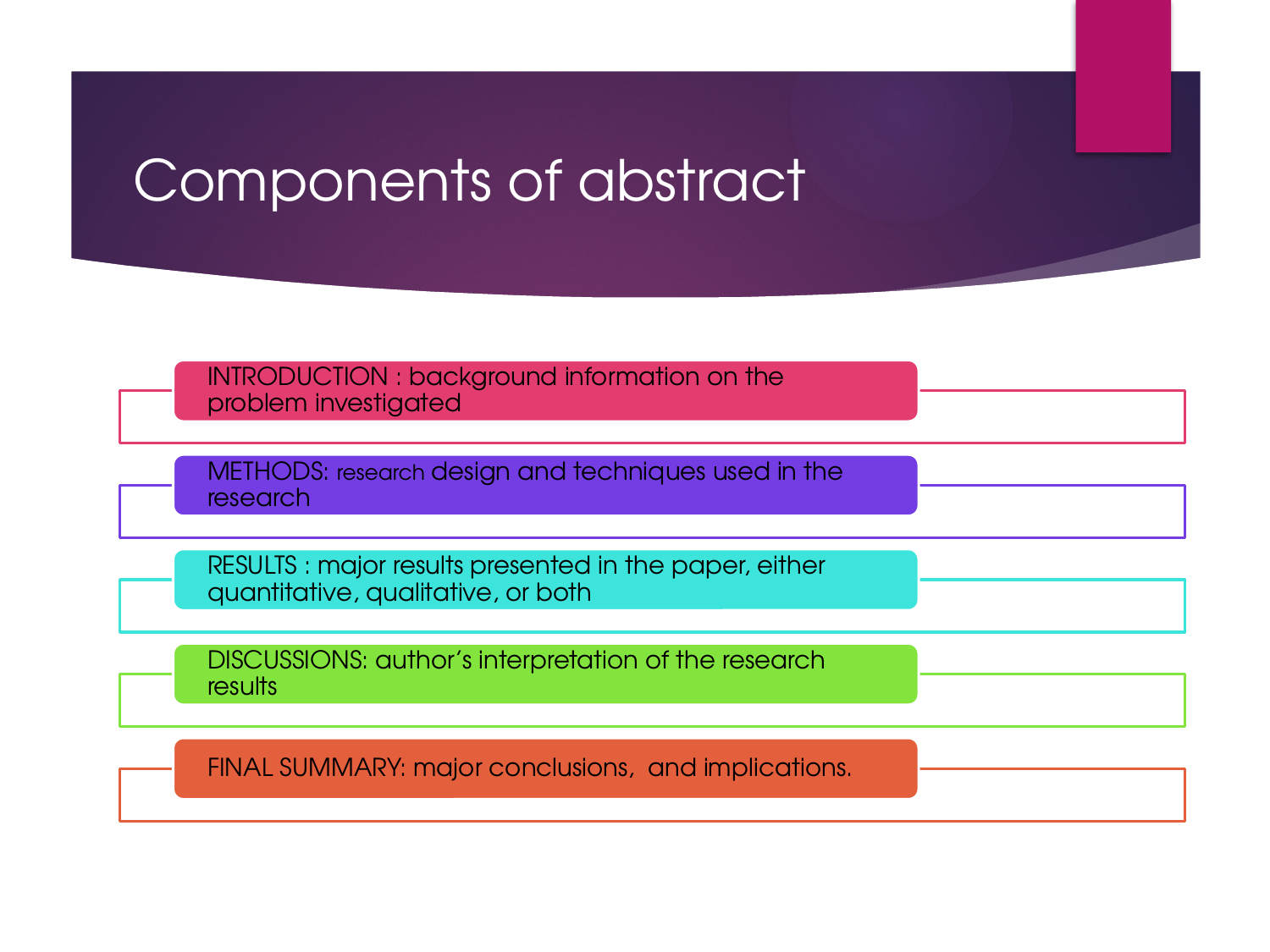

# Components of abstract
INTRODUCTION : background information on the problem investigated
METHODS: research design and techniques used in the research
RESULTS : major results presented in the paper, either quantitative, qualitative, or both
DISCUSSIONS: author’s interpretation of the research results
FINAL SUMMARY: major conclusions,  and implications.